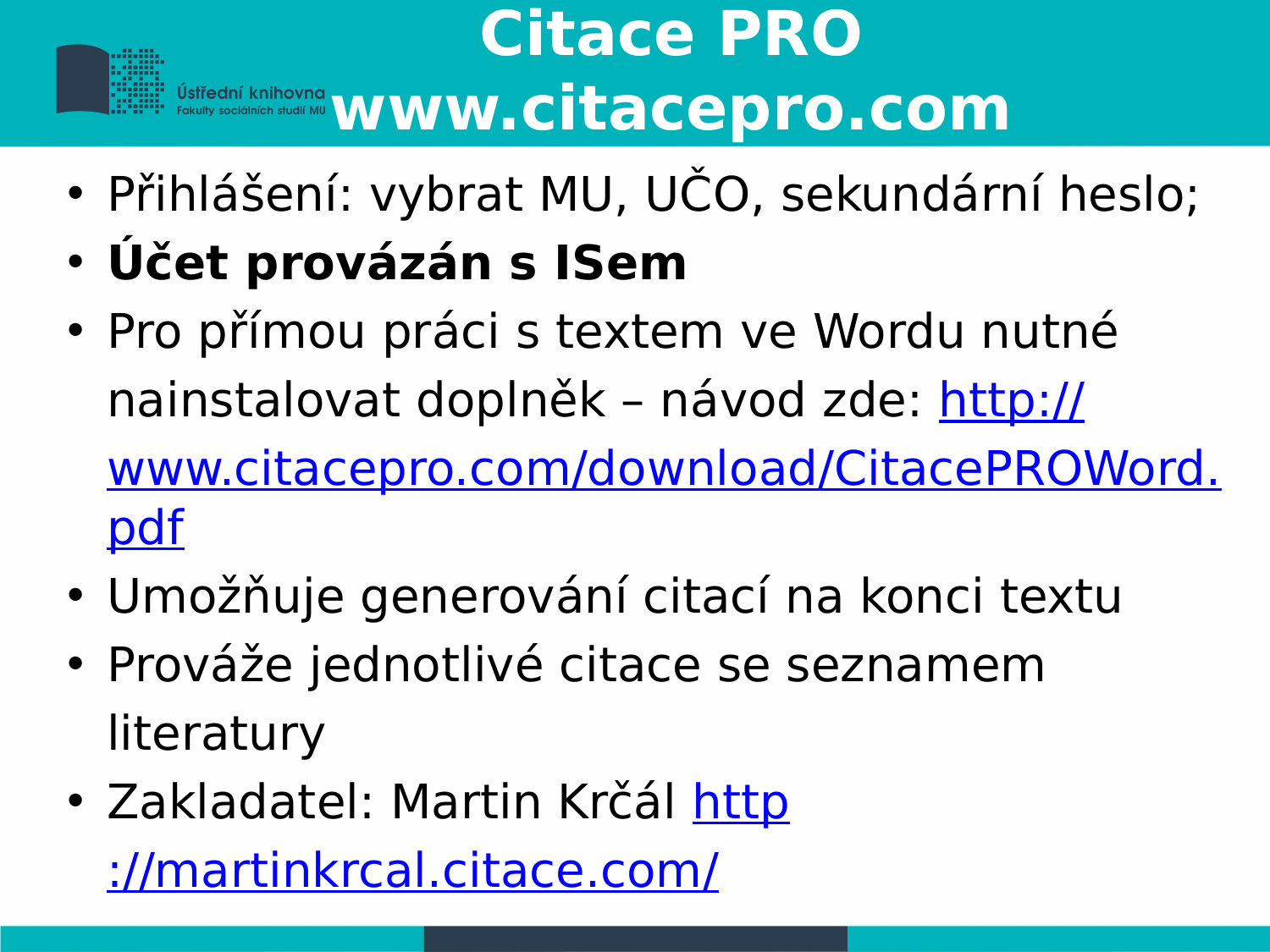

# Citace PRO www.citacepro.com
Přihlášení: vybrat MU, UČO, sekundární heslo;
Účet provázán s ISem
Pro přímou práci s textem ve Wordu nutné nainstalovat doplněk – návod zde: http://www.citacepro.com/download/CitacePROWord.pdf
Umožňuje generování citací na konci textu
Prováže jednotlivé citace se seznamem literatury
Zakladatel: Martin Krčál http://martinkrcal.citace.com/